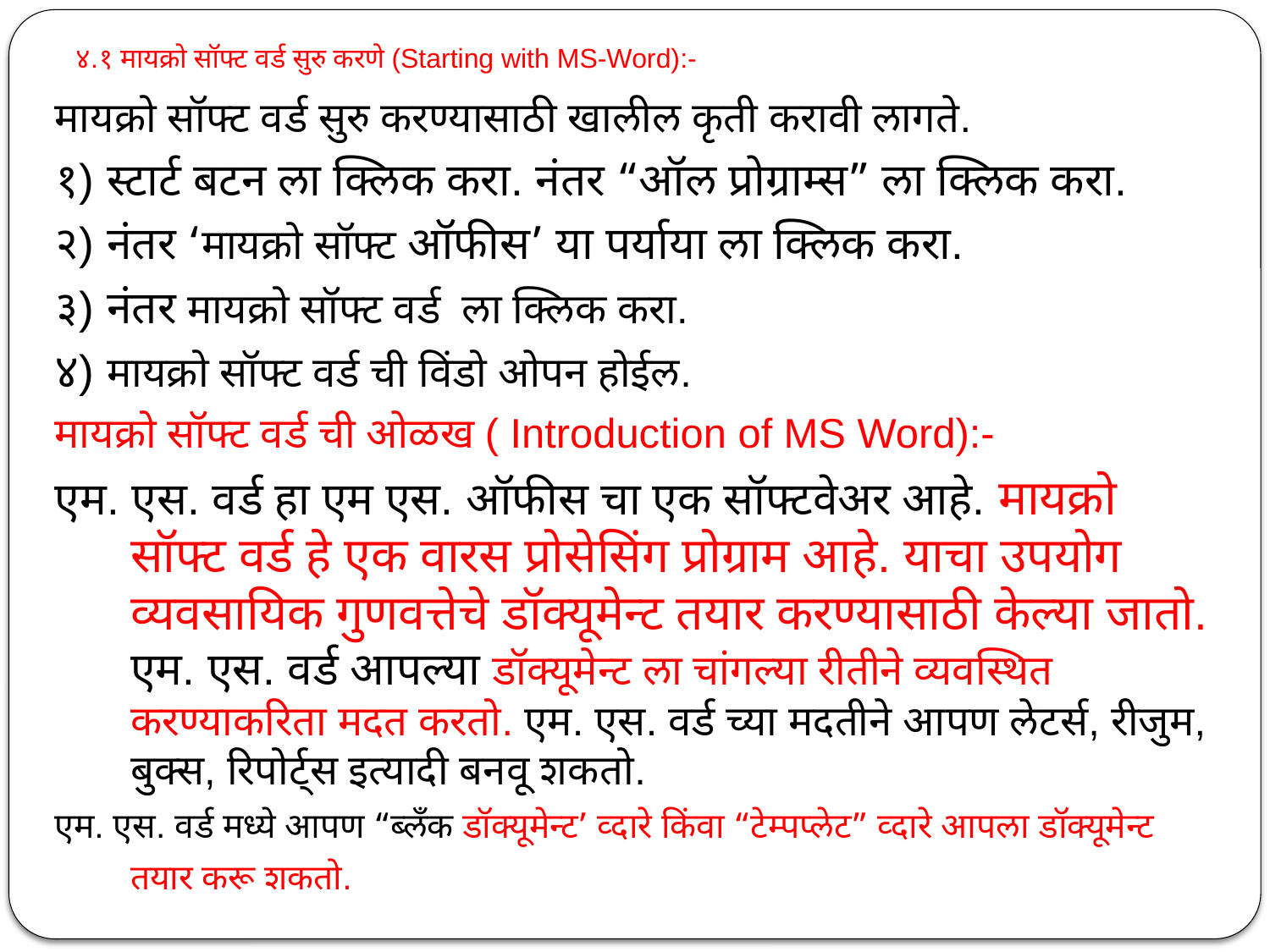

# ४.१ मायक्रो सॉफ्ट वर्ड सुरु करणे (Starting with MS-Word):-
मायक्रो सॉफ्ट वर्ड सुरु करण्यासाठी खालील कृती करावी लागते.
१) स्टार्ट बटन ला क्लिक करा. नंतर “ऑल प्रोग्राम्स” ला क्लिक करा.
२) नंतर ‘मायक्रो सॉफ्ट ऑफीस’ या पर्याया ला क्लिक करा.
३) नंतर मायक्रो सॉफ्ट वर्ड  ला क्लिक करा.
४) मायक्रो सॉफ्ट वर्ड ची विंडो ओपन होईल.
मायक्रो सॉफ्ट वर्ड ची ओळख ( Introduction of MS Word):-
एम. एस. वर्ड हा एम एस. ऑफीस चा एक सॉफ्टवेअर आहे. मायक्रो सॉफ्ट वर्ड हे एक वारस प्रोसेसिंग प्रोग्राम आहे. याचा उपयोग व्यवसायिक गुणवत्तेचे डॉक्यूमेन्ट तयार करण्यासाठी केल्या जातो. एम. एस. वर्ड आपल्या डॉक्यूमेन्ट ला चांगल्या रीतीने व्यवस्थित करण्याकरिता मदत करतो. एम. एस. वर्ड च्या मदतीने आपण लेटर्स, रीजुम, बुक्स, रिपोर्ट्स इत्यादी बनवू शकतो.
एम. एस. वर्ड मध्ये आपण “ब्लँक डॉक्यूमेन्ट’ व्दारे किंवा “टेम्पप्लेट” व्दारे आपला डॉक्यूमेन्ट तयार करू शकतो.